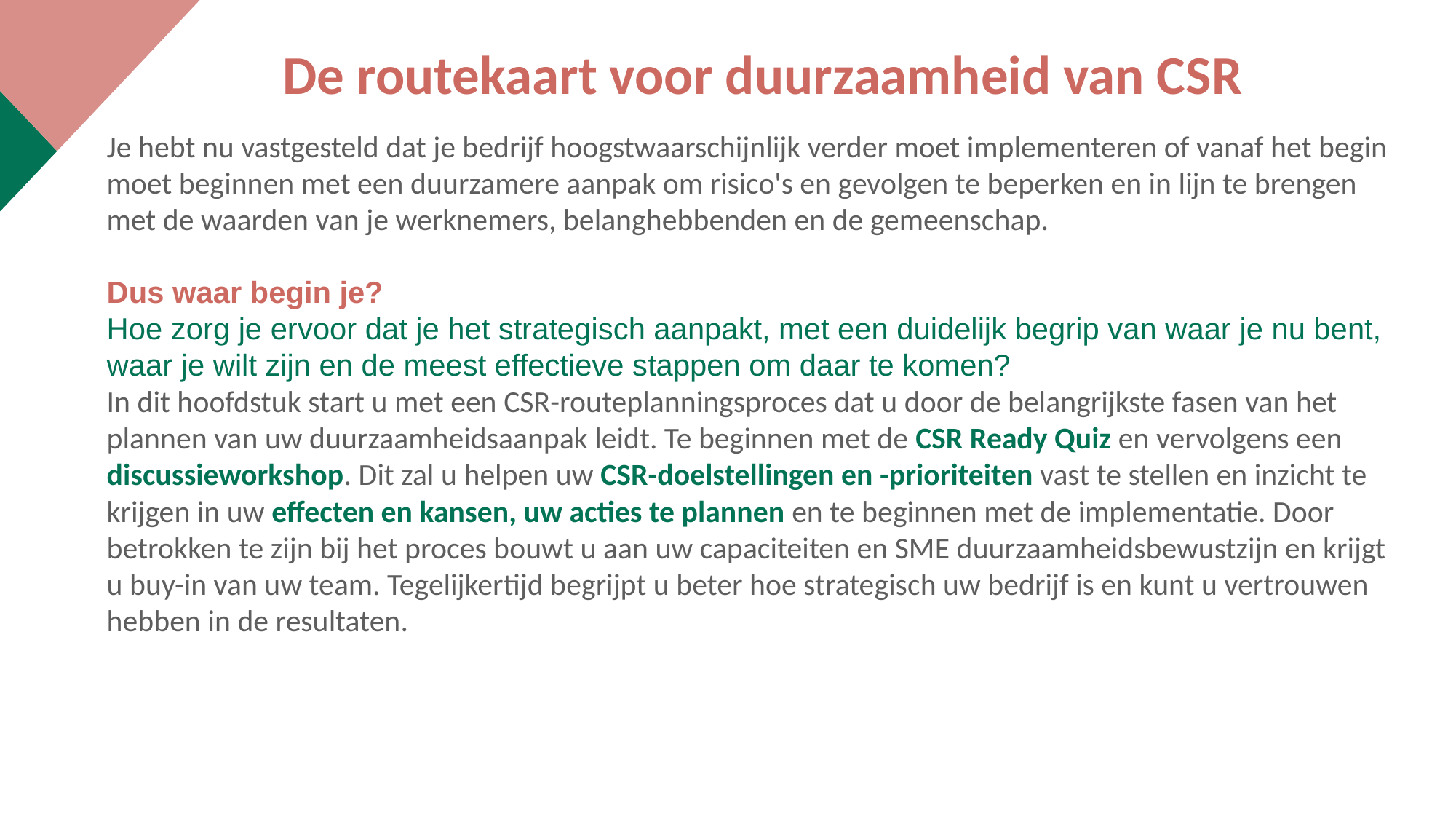

De routekaart voor duurzaamheid van CSR
Je hebt nu vastgesteld dat je bedrijf hoogstwaarschijnlijk verder moet implementeren of vanaf het begin moet beginnen met een duurzamere aanpak om risico's en gevolgen te beperken en in lijn te brengen met de waarden van je werknemers, belanghebbenden en de gemeenschap.

Dus waar begin je?
Hoe zorg je ervoor dat je het strategisch aanpakt, met een duidelijk begrip van waar je nu bent, waar je wilt zijn en de meest effectieve stappen om daar te komen?
In dit hoofdstuk start u met een CSR-routeplanningsproces dat u door de belangrijkste fasen van het plannen van uw duurzaamheidsaanpak leidt. Te beginnen met de CSR Ready Quiz en vervolgens een discussieworkshop. Dit zal u helpen uw CSR-doelstellingen en -prioriteiten vast te stellen en inzicht te krijgen in uw effecten en kansen, uw acties te plannen en te beginnen met de implementatie. Door betrokken te zijn bij het proces bouwt u aan uw capaciteiten en SME duurzaamheidsbewustzijn en krijgt u buy-in van uw team. Tegelijkertijd begrijpt u beter hoe strategisch uw bedrijf is en kunt u vertrouwen hebben in de resultaten.